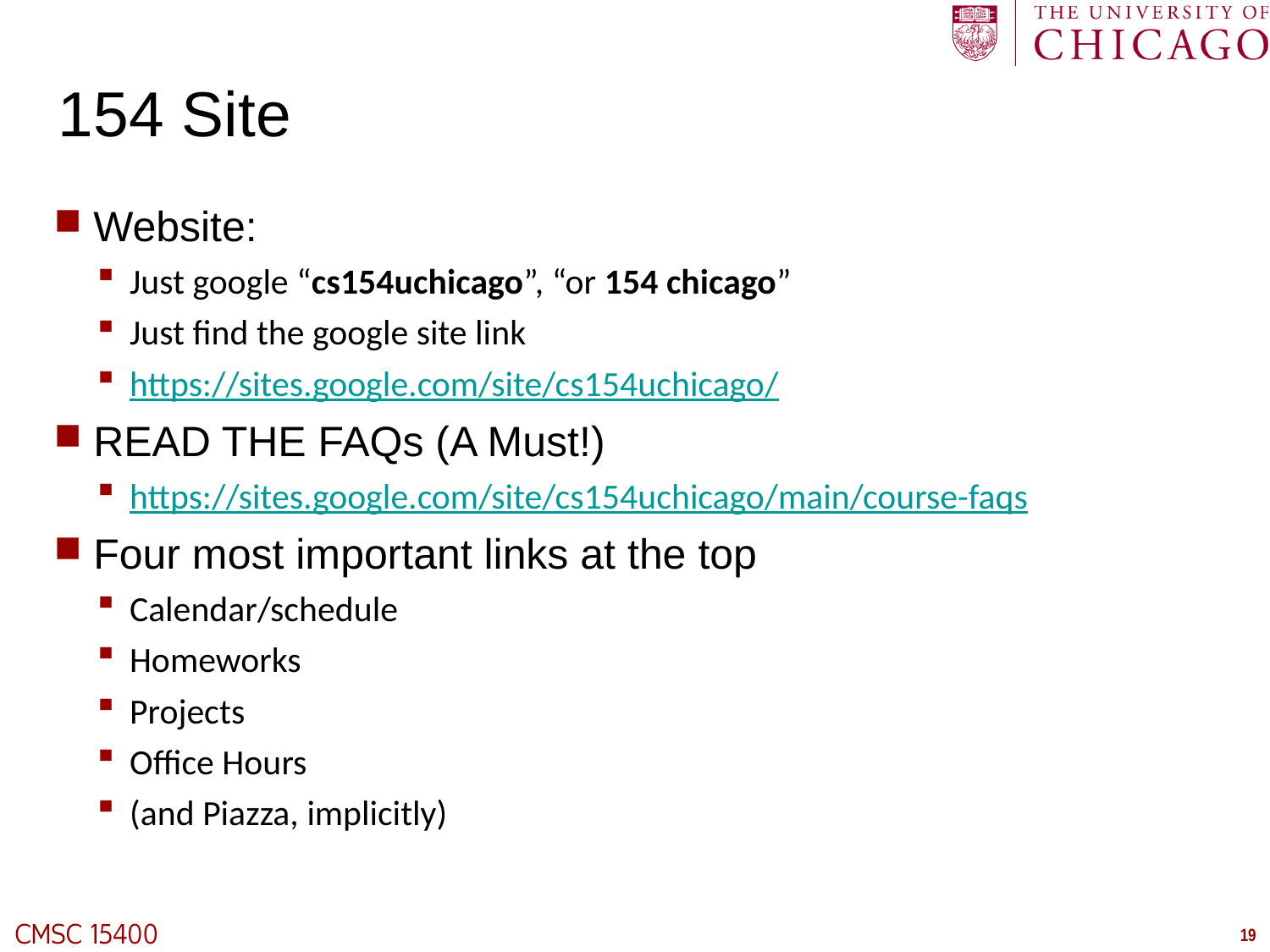

# 154 Site
Website:
Just google “cs154uchicago”, “or 154 chicago”
Just find the google site link
https://sites.google.com/site/cs154uchicago/
READ THE FAQs (A Must!)
https://sites.google.com/site/cs154uchicago/main/course-faqs
Four most important links at the top
Calendar/schedule
Homeworks
Projects
Office Hours
(and Piazza, implicitly)